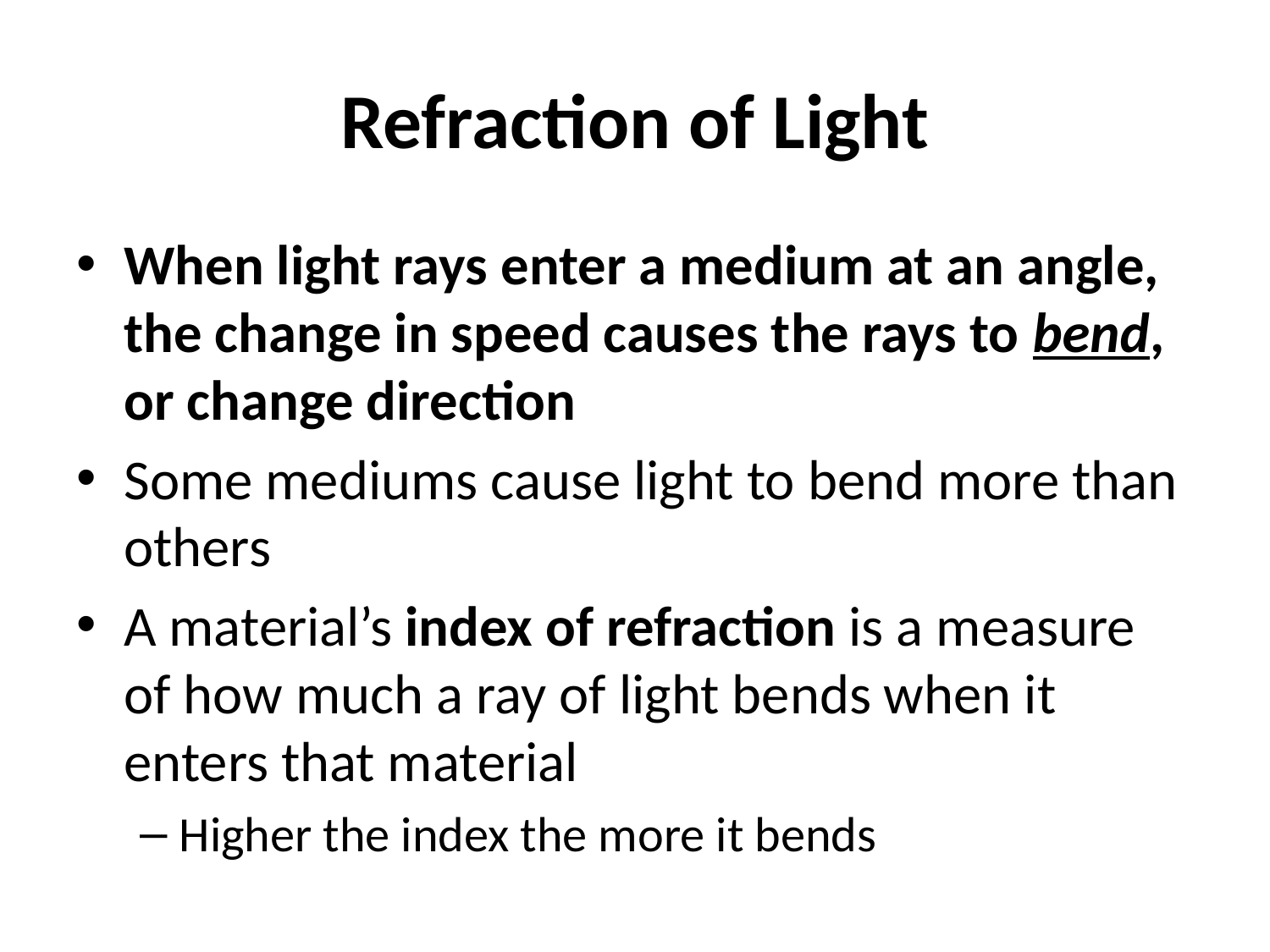

# Refraction of Light
When light rays enter a medium at an angle, the change in speed causes the rays to bend, or change direction
Some mediums cause light to bend more than others
A material’s index of refraction is a measure of how much a ray of light bends when it enters that material
Higher the index the more it bends